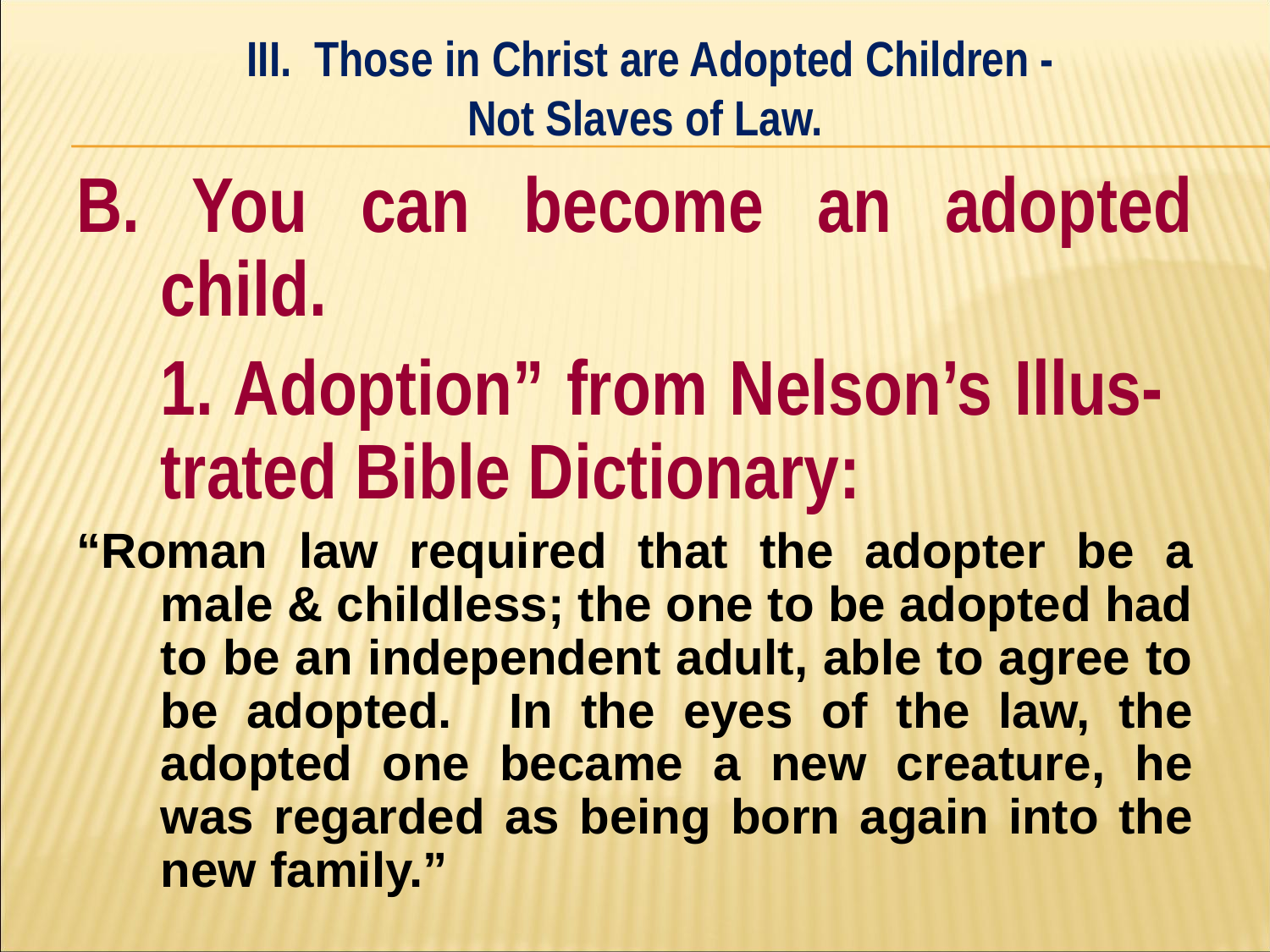

III.  Those in Christ are Adopted Children -
Not Slaves of Law.
#
B. You can become an adopted child.
	1. Adoption” from Nelson’s Illus-	trated Bible Dictionary:
“Roman law required that the adopter be a male & childless; the one to be adopted had to be an independent adult, able to agree to be adopted.  In the eyes of the law, the adopted one became a new creature, he was regarded as being born again into the new family.”